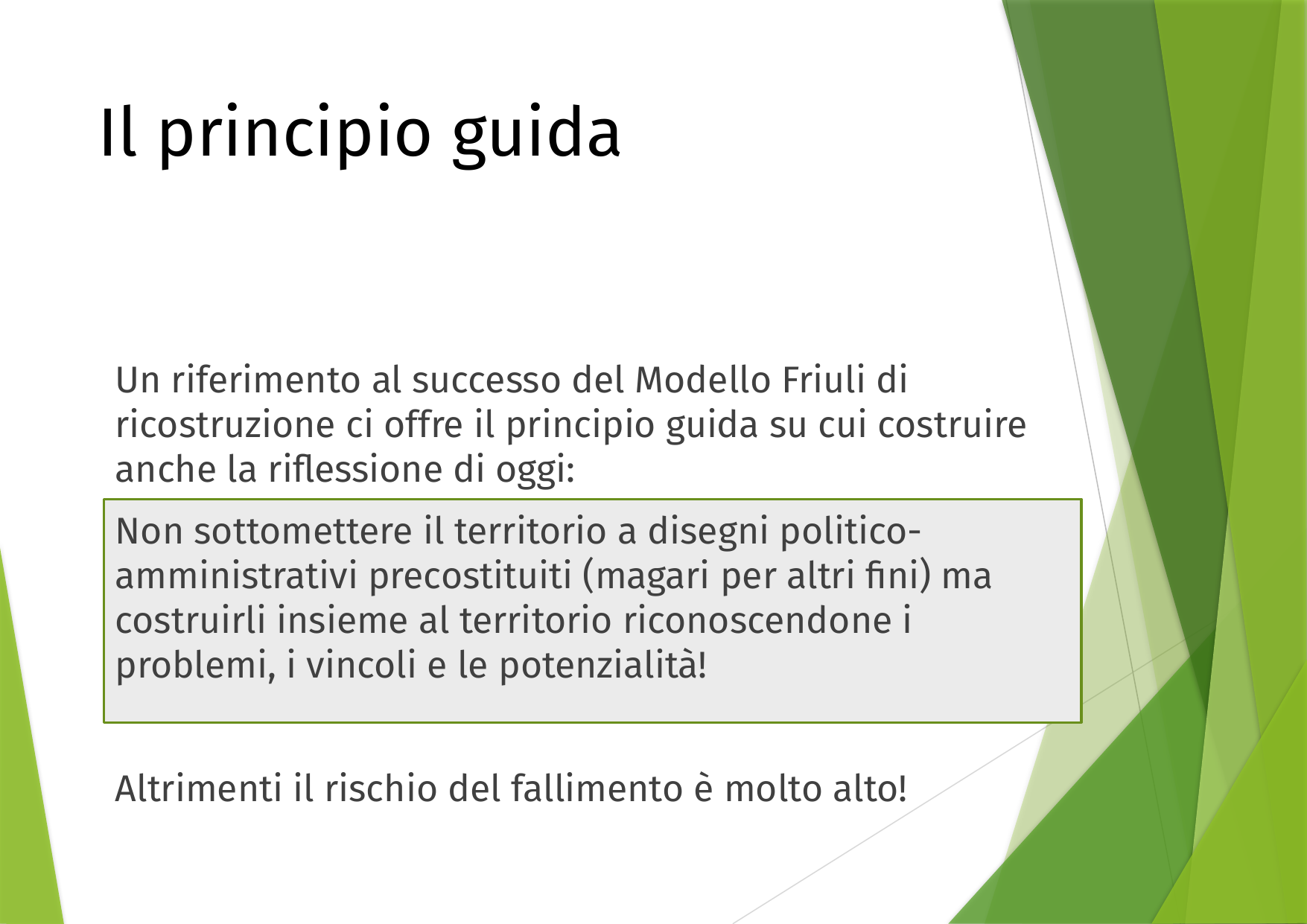

# Il principio guida
Un riferimento al successo del Modello Friuli di ricostruzione ci offre il principio guida su cui costruire anche la riflessione di oggi:
Non sottomettere il territorio a disegni politico-amministrativi precostituiti (magari per altri fini) ma costruirli insieme al territorio riconoscendone i problemi, i vincoli e le potenzialità!

Altrimenti il rischio del fallimento è molto alto!